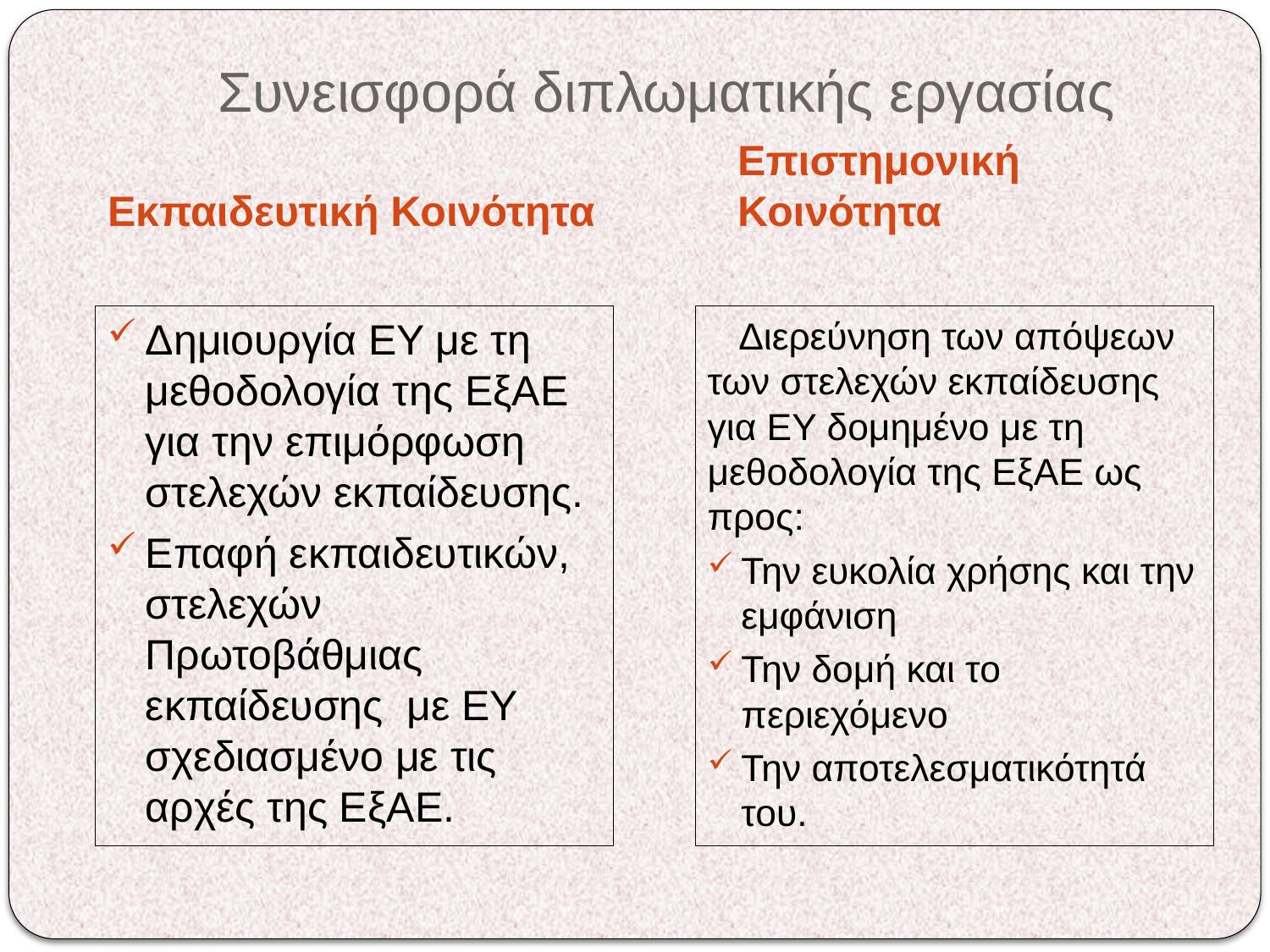

# Συνεισφορά διπλωματικής εργασίας
Εκπαιδευτική Κοινότητα
Επιστημονική Κοινότητα
Δημιουργία ΕΥ με τη μεθοδολογία της ΕξΑΕ για την επιμόρφωση στελεχών εκπαίδευσης.
Επαφή εκπαιδευτικών, στελεχών Πρωτοβάθμιας εκπαίδευσης  με ΕΥ σχεδιασμένο με τις αρχές της ΕξΑΕ.

   Διερεύνηση των απόψεων των στελεχών εκπαίδευσης για ΕΥ δομημένο με τη μεθοδολογία της ΕξΑΕ ως προς:
Την ευκολία χρήσης και την εμφάνιση
Την δομή και το περιεχόμενο
Την αποτελεσματικότητά του.